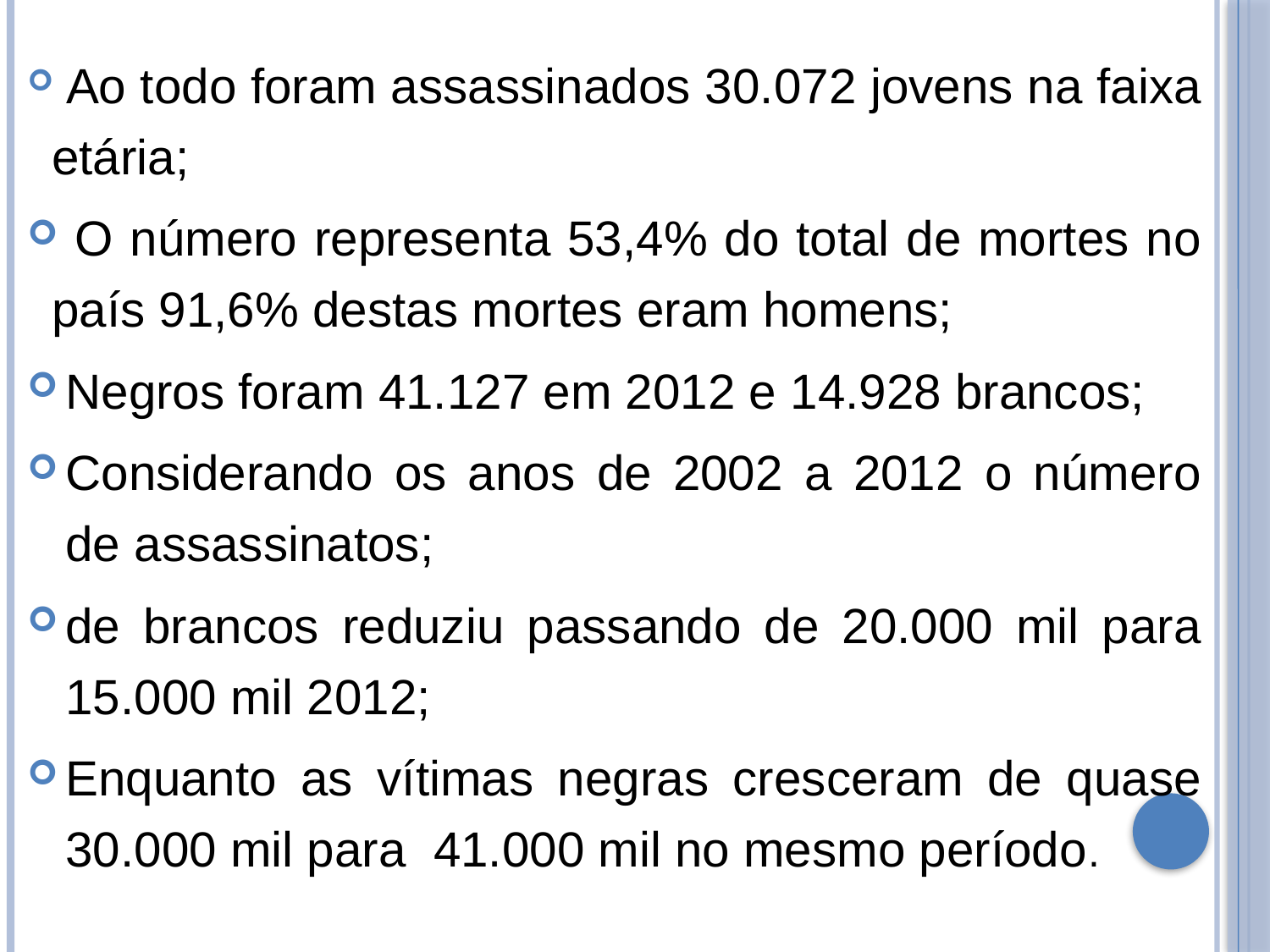

Ao todo foram assassinados 30.072 jovens na faixa etária;
 O número representa 53,4% do total de mortes no país 91,6% destas mortes eram homens;
Negros foram 41.127 em 2012 e 14.928 brancos;
Considerando os anos de 2002 a 2012 o número de assassinatos;
de brancos reduziu passando de 20.000 mil para 15.000 mil 2012;
Enquanto as vítimas negras cresceram de quase 30.000 mil para  41.000 mil no mesmo período.